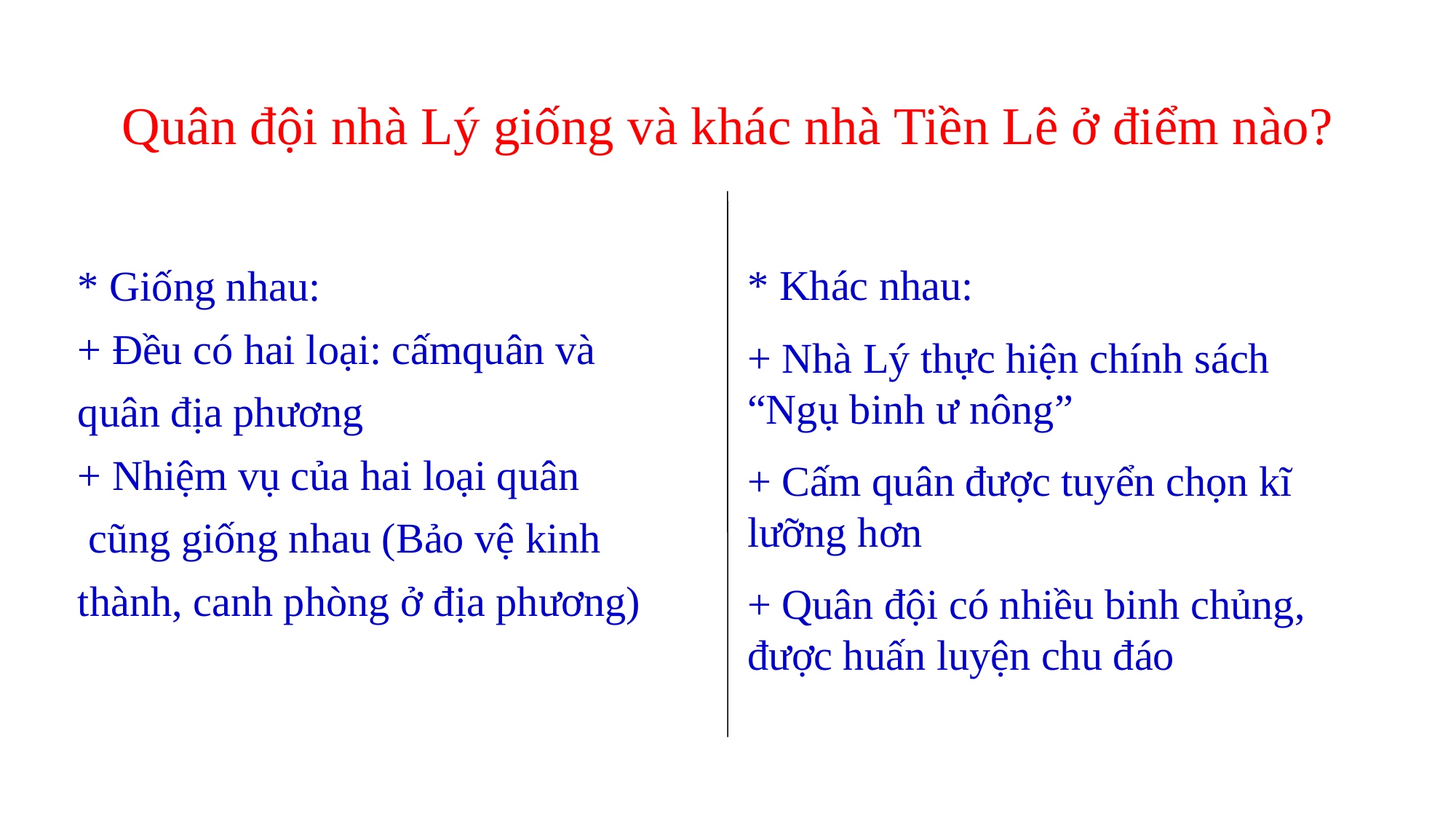

# Quân đội nhà Lý giống và khác nhà Tiền Lê ở điểm nào?

* Giống nhau:
+ Đều có hai loại: cấmquân và
quân địa phương
+ Nhiệm vụ của hai loại quân
 cũng giống nhau (Bảo vệ kinh
thành, canh phòng ở địa phương)

* Khác nhau:
+ Nhà Lý thực hiện chính sách “Ngụ binh ư nông”
+ Cấm quân được tuyển chọn kĩ lưỡng hơn
+ Quân đội có nhiều binh chủng, được huấn luyện chu đáo